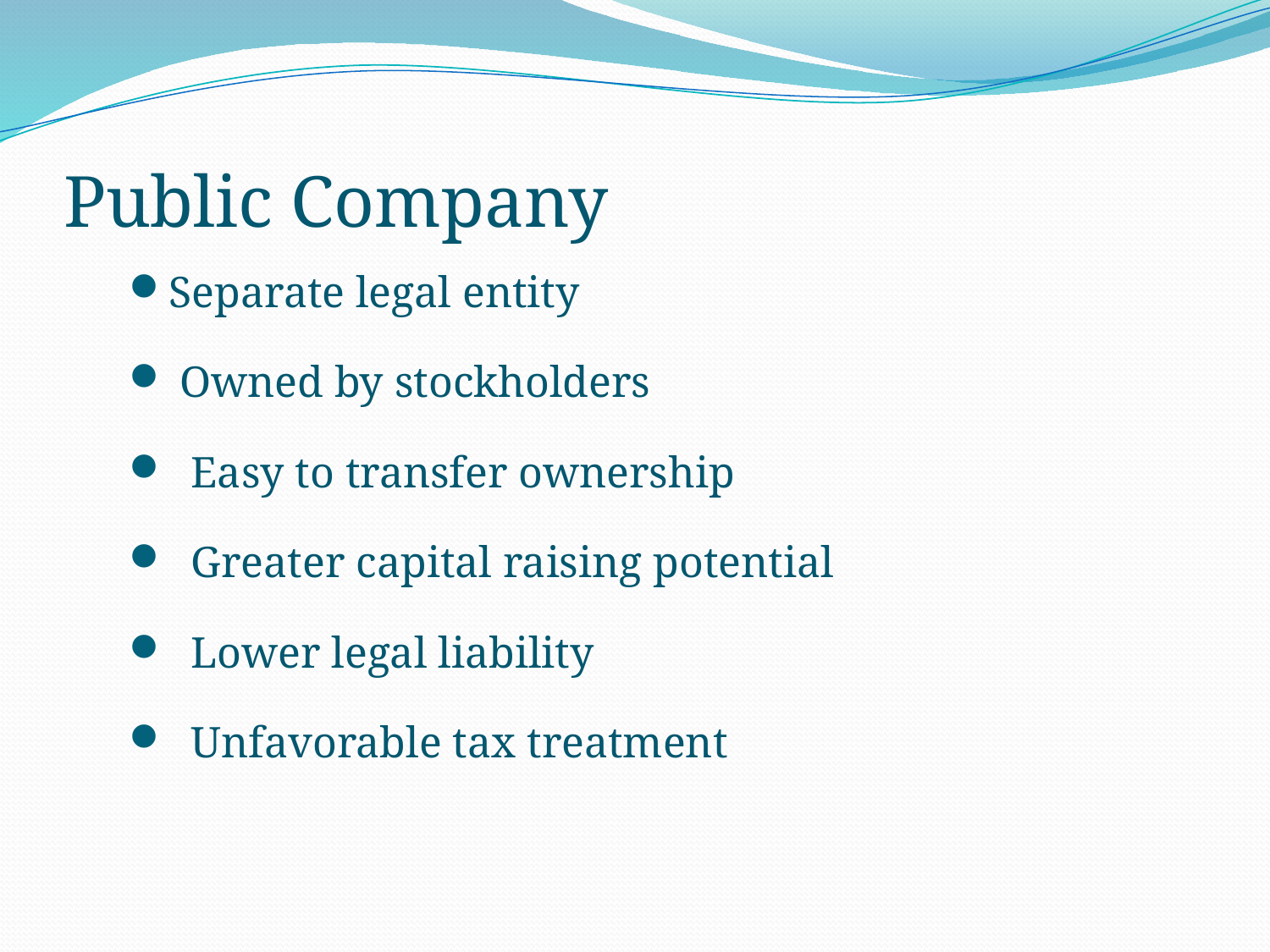

# Public Company
Separate legal entity

 Owned by stockholders

  Easy to transfer ownership

  Greater capital raising potential

  Lower legal liability

  Unfavorable tax treatment